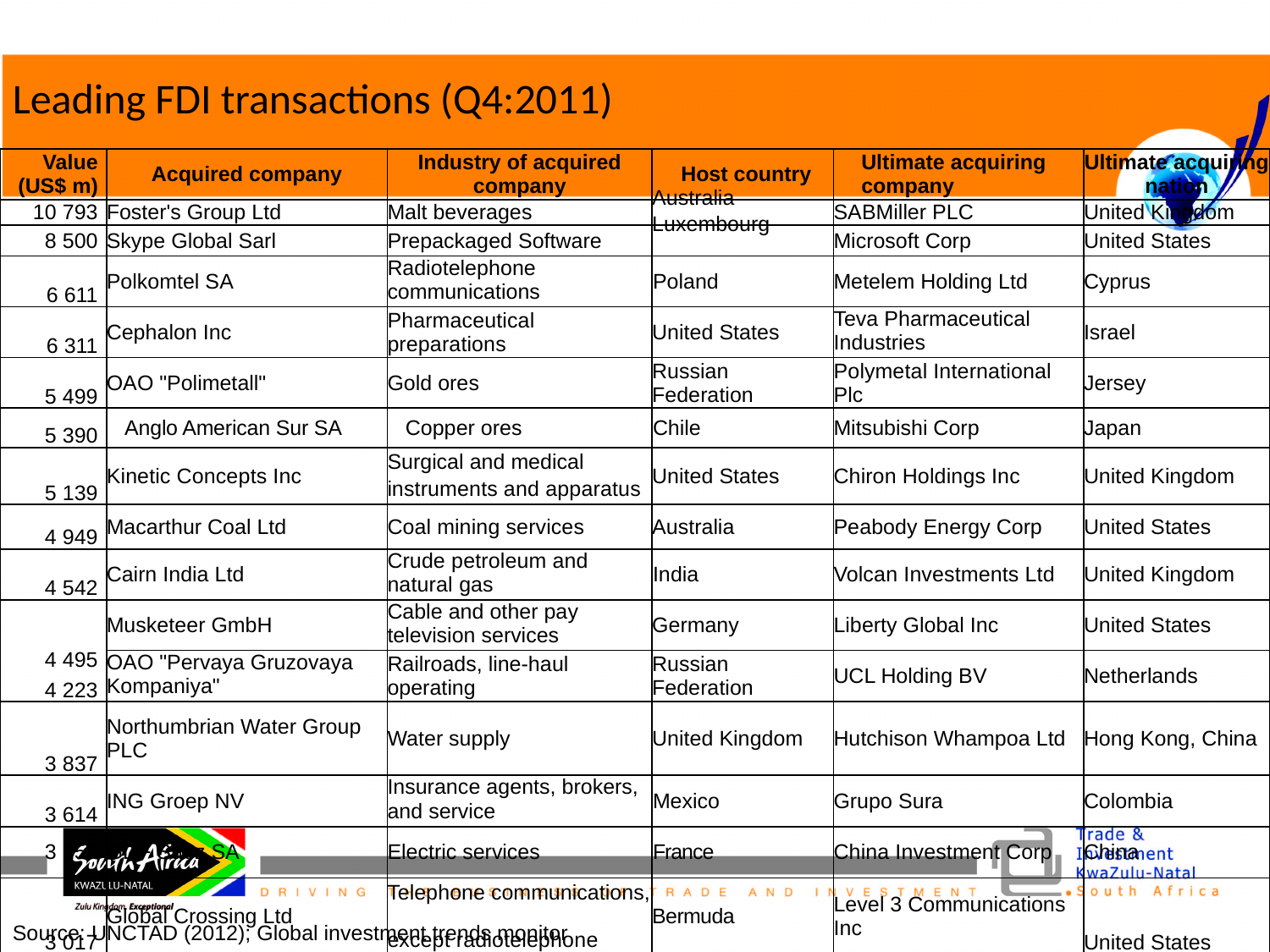

Leading FDI transactions (Q4:2011)
| Value (US$ m) | Acquired company | Industry of acquired company | Host country | Ultimate acquiring company | Ultimate acquiring nation |
| --- | --- | --- | --- | --- | --- |
| 10 793 | Foster's Group Ltd | Malt beverages | Australia | SABMiller PLC | United Kingdom |
| 8 500 | Skype Global Sarl | Prepackaged Software | Luxembourg | Microsoft Corp | United States |
| 6 611 | Polkomtel SA | Radiotelephone communications | Poland | Metelem Holding Ltd | Cyprus |
| 6 311 | Cephalon Inc | Pharmaceutical preparations | United States | Teva Pharmaceutical Industries | Israel |
| 5 499 | OAO "Polimetall" | Gold ores | Russian Federation | Polymetal International Plc | Jersey |
| 5 390 | Anglo American Sur SA | Copper ores | Chile | Mitsubishi Corp | Japan |
| 5 139 | Kinetic Concepts Inc | Surgical and medical instruments and apparatus | United States | Chiron Holdings Inc | United Kingdom |
| 4 949 | Macarthur Coal Ltd | Coal mining services | Australia | Peabody Energy Corp | United States |
| 4 542 | Cairn India Ltd | Crude petroleum and natural gas | India | Volcan Investments Ltd | United Kingdom |
| 4 495 4 223 | Musketeer GmbH | Cable and other pay television services | Germany | Liberty Global Inc | United States |
|  | OAO "Pervaya Gruzovaya Kompaniya" | Railroads, line-haul operating | Russian Federation | UCL Holding BV | Netherlands |
| 3 837 | Northumbrian Water Group PLC | Water supply | United Kingdom | Hutchison Whampoa Ltd | Hong Kong, China |
| 3 614 | ING Groep NV | Insurance agents, brokers, and service | Mexico | Grupo Sura | Colombia |
| 3 259 | GDF Suez SA | Electric services | France | China Investment Corp | China |
| 3 017 | Global Crossing Ltd | Telephone communications, except radiotelephone | Bermuda | Level 3 Communications Inc | United States |
Source: UNCTAD (2012); Global investment trends monitor